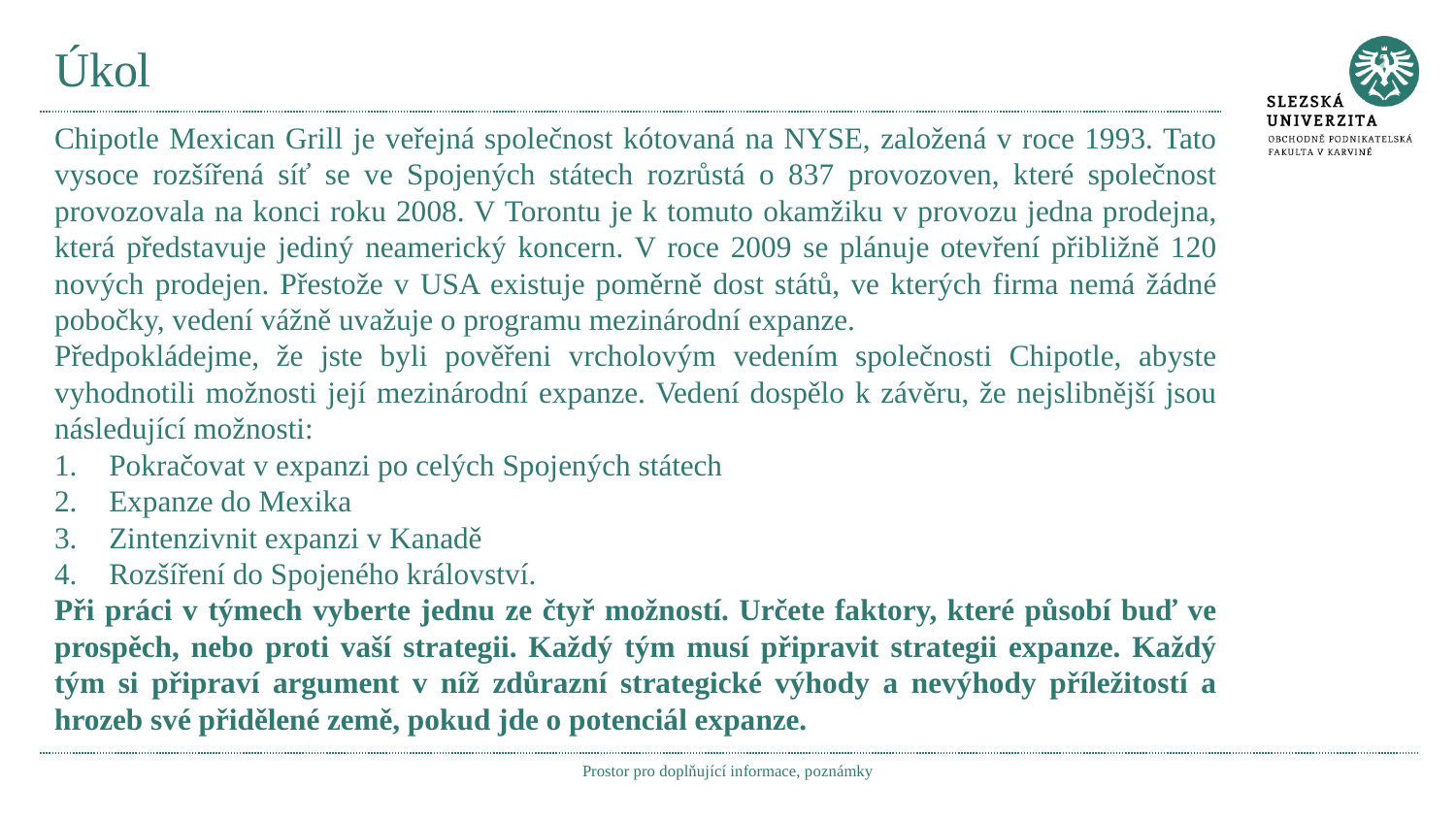

# Úkol
Chipotle Mexican Grill je veřejná společnost kótovaná na NYSE, založená v roce 1993. Tato vysoce rozšířená síť se ve Spojených státech rozrůstá o 837 provozoven, které společnost provozovala na konci roku 2008. V Torontu je k tomuto okamžiku v provozu jedna prodejna, která představuje jediný neamerický koncern. V roce 2009 se plánuje otevření přibližně 120 nových prodejen. Přestože v USA existuje poměrně dost států, ve kterých firma nemá žádné pobočky, vedení vážně uvažuje o programu mezinárodní expanze.
Předpokládejme, že jste byli pověřeni vrcholovým vedením společnosti Chipotle, abyste vyhodnotili možnosti její mezinárodní expanze. Vedení dospělo k závěru, že nejslibnější jsou následující možnosti:
Pokračovat v expanzi po celých Spojených státech
Expanze do Mexika
Zintenzivnit expanzi v Kanadě
Rozšíření do Spojeného království.
Při práci v týmech vyberte jednu ze čtyř možností. Určete faktory, které působí buď ve prospěch, nebo proti vaší strategii. Každý tým musí připravit strategii expanze. Každý tým si připraví argument v níž zdůrazní strategické výhody a nevýhody příležitostí a hrozeb své přidělené země, pokud jde o potenciál expanze.
Prostor pro doplňující informace, poznámky